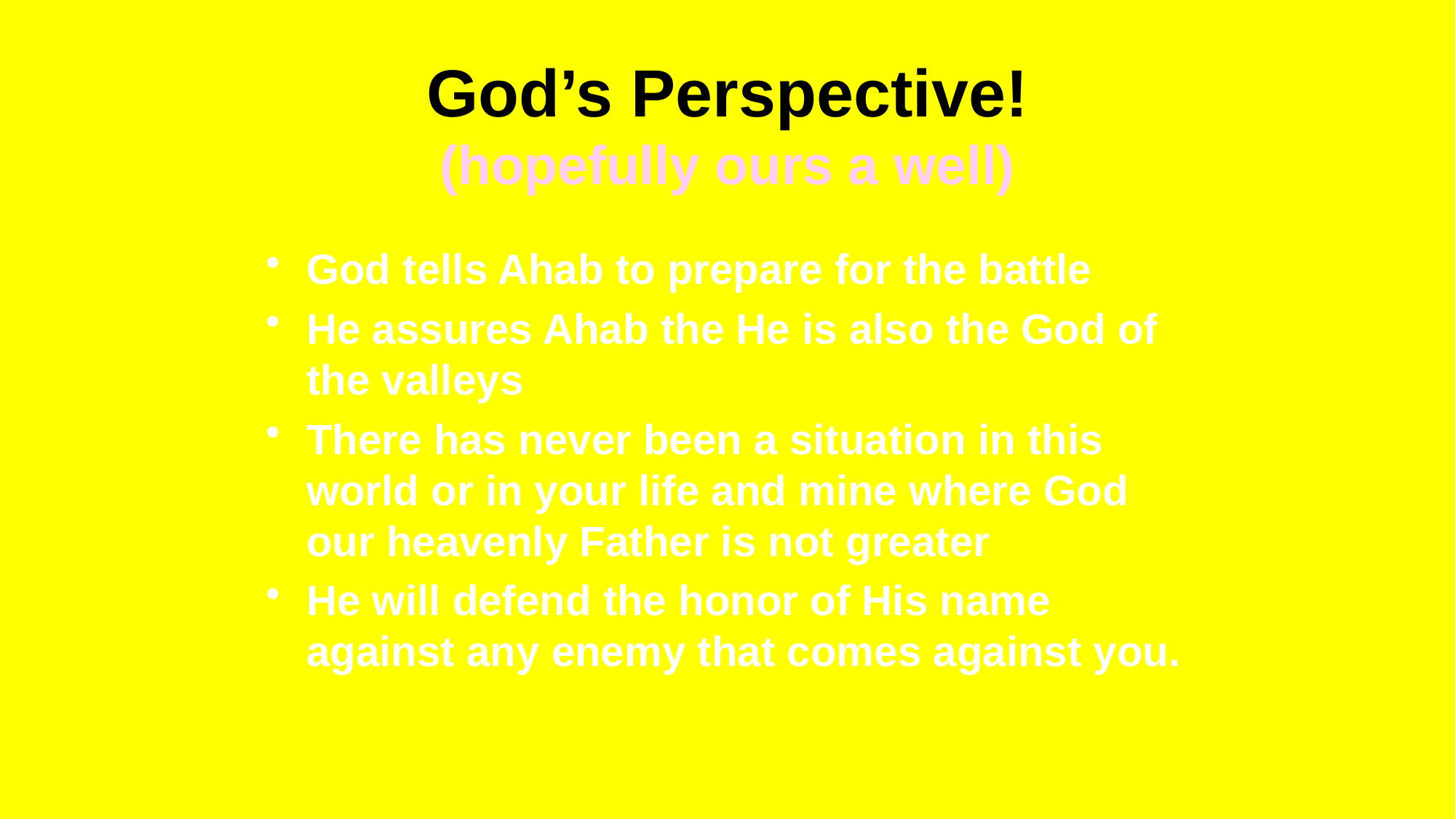

# God’s Perspective! (hopefully ours a well)
God tells Ahab to prepare for the battle
He assures Ahab the He is also the God of the valleys
There has never been a situation in this world or in your life and mine where God our heavenly Father is not greater
He will defend the honor of His name against any enemy that comes against you.